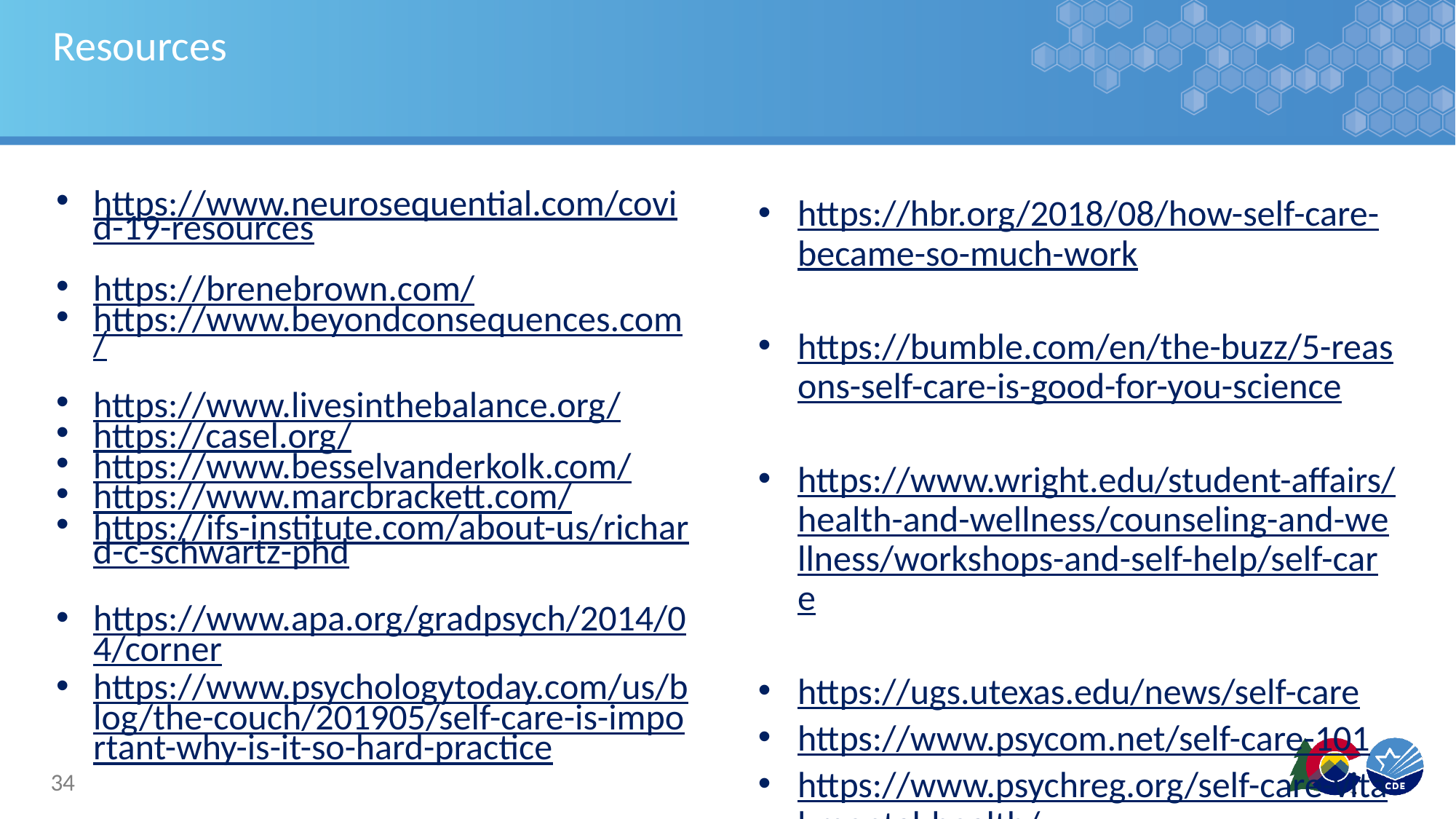

# Resources
https://hbr.org/2018/08/how-self-care-became-so-much-work
https://bumble.com/en/the-buzz/5-reasons-self-care-is-good-for-you-science
https://www.wright.edu/student-affairs/health-and-wellness/counseling-and-wellness/workshops-and-self-help/self-care
https://ugs.utexas.edu/news/self-care
https://www.psycom.net/self-care-101
https://www.psychreg.org/self-care-vital-mental-health/
https://isfglobal.org/isf-self-care-research/
https://www.stress.org/holmes-rahe-stress-inventory

https://www.neurosequential.com/covid-19-resources
https://brenebrown.com/
https://www.beyondconsequences.com/
https://www.livesinthebalance.org/
https://casel.org/
https://www.besselvanderkolk.com/
https://www.marcbrackett.com/
https://ifs-institute.com/about-us/richard-c-schwartz-phd
https://www.apa.org/gradpsych/2014/04/corner
https://www.psychologytoday.com/us/blog/the-couch/201905/self-care-is-important-why-is-it-so-hard-practice

34